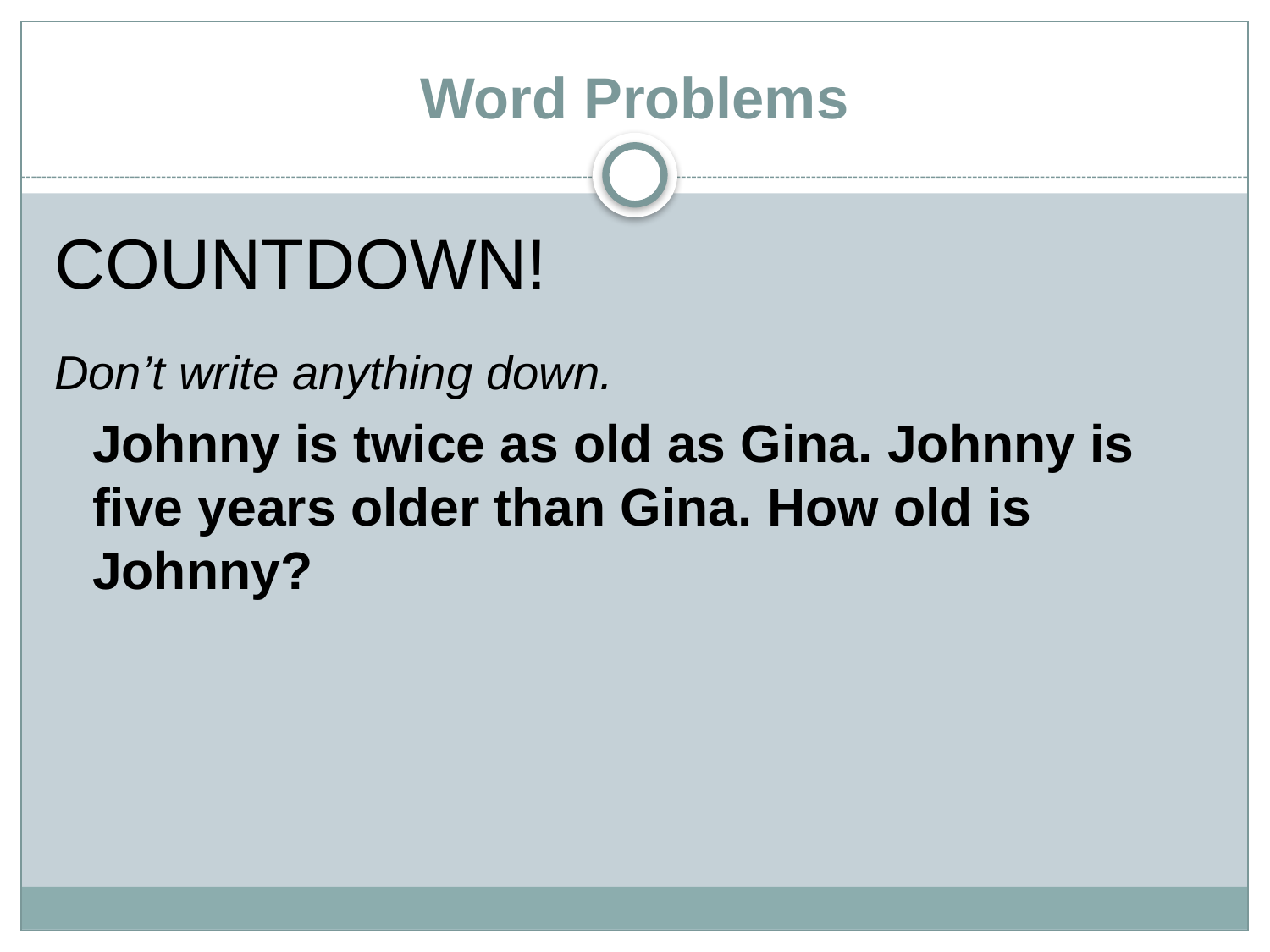

# Word Problems
COUNTDOWN!

Don’t write anything down.
	Johnny is twice as old as Gina. Johnny is five years older than Gina. How old is Johnny?